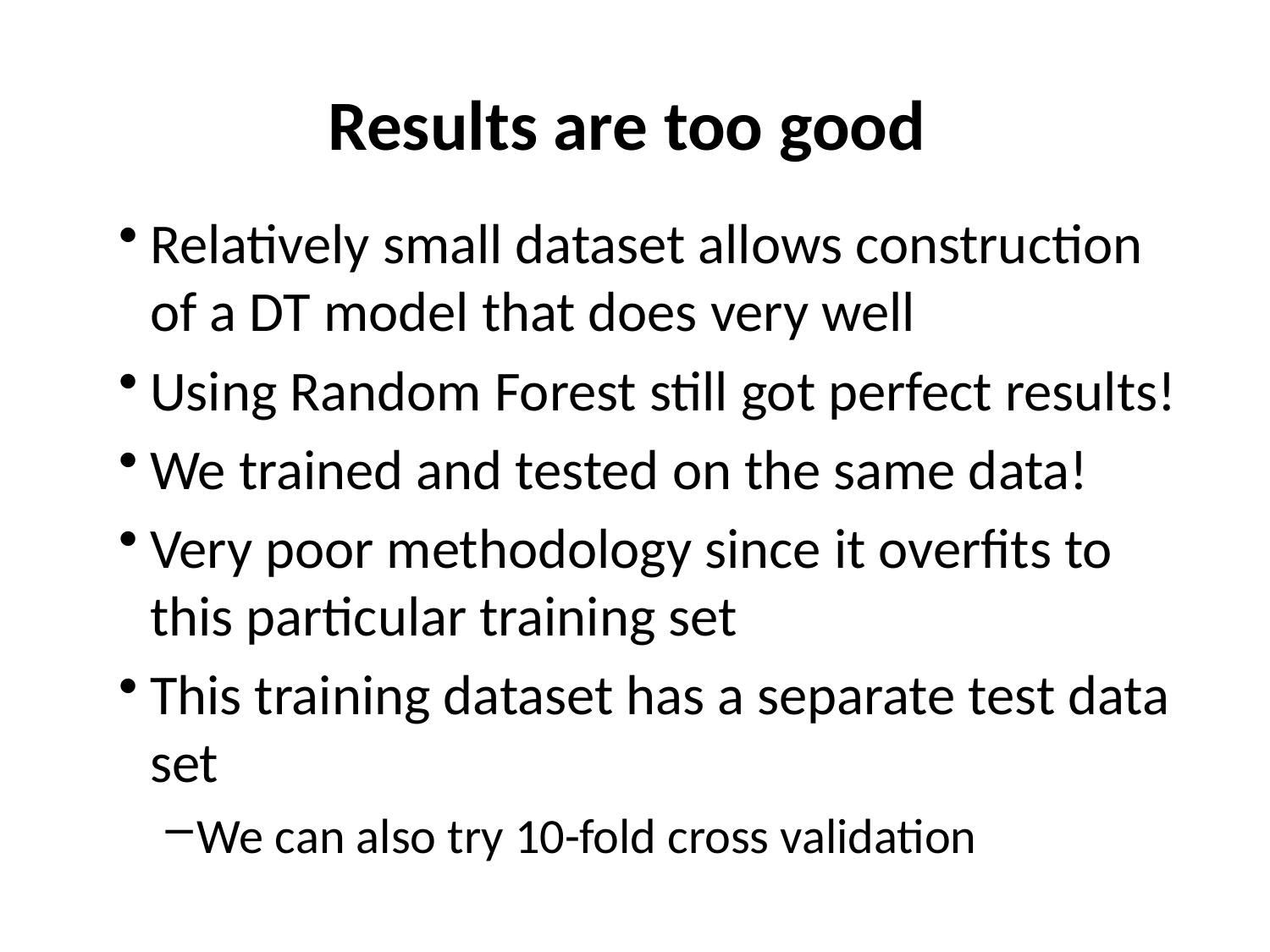

# Results are too good
Relatively small dataset allows construction of a DT model that does very well
Using Random Forest still got perfect results!
We trained and tested on the same data!
Very poor methodology since it overfits to this particular training set
This training dataset has a separate test data set
We can also try 10-fold cross validation